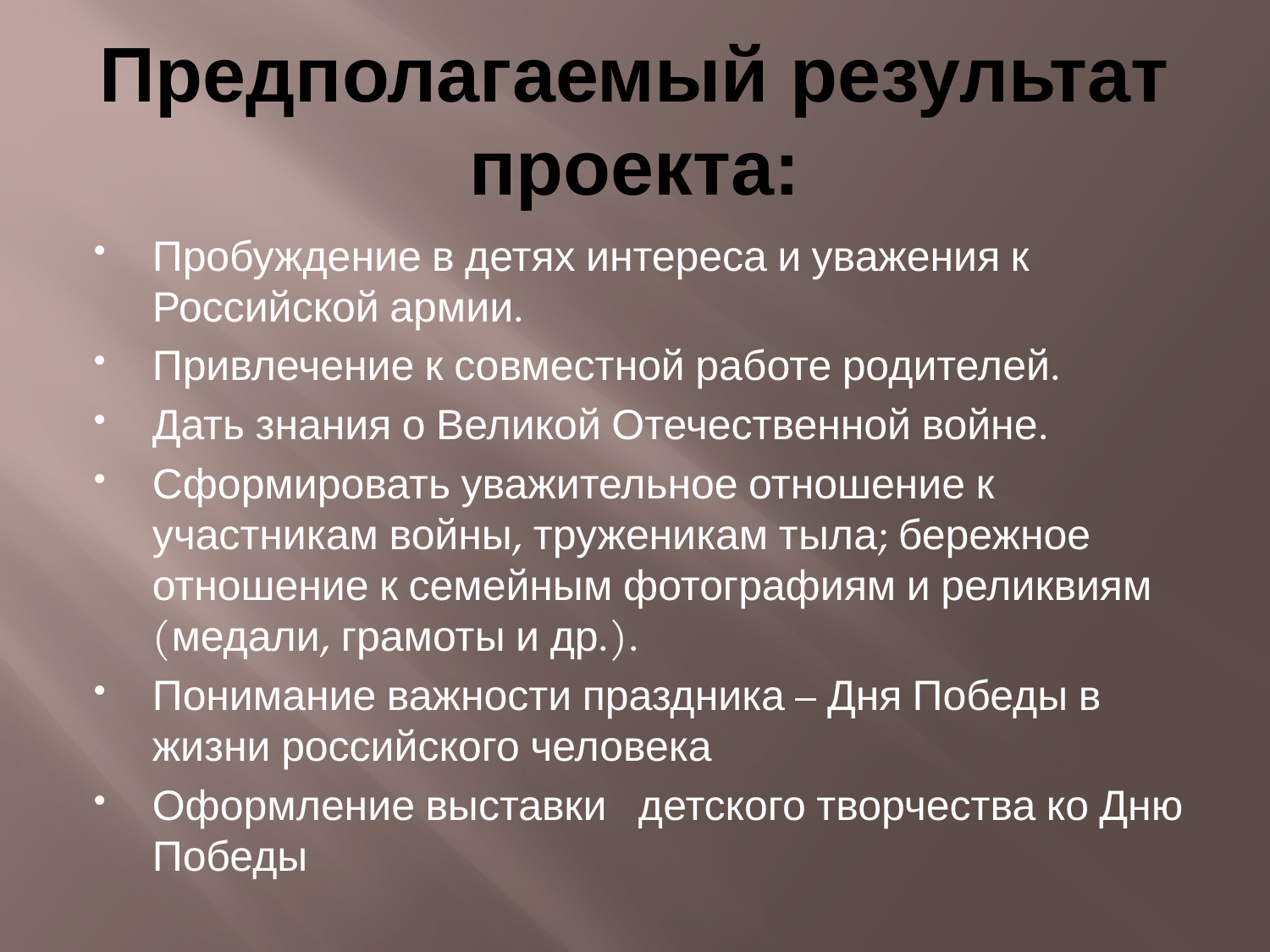

# Предполагаемый результат проекта:
Пробуждение в детях интереса и уважения к  Российской армии.
Привлечение к совместной работе родителей.
Дать знания о Великой Отечественной войне.
Сформировать уважительное отношение к участникам войны, труженикам тыла; бережное отношение к семейным фотографиям и реликвиям (медали, грамоты и др.).
Понимание важности праздника – Дня Победы в жизни российского человека
Оформление выставки   детского творчества ко Дню Победы